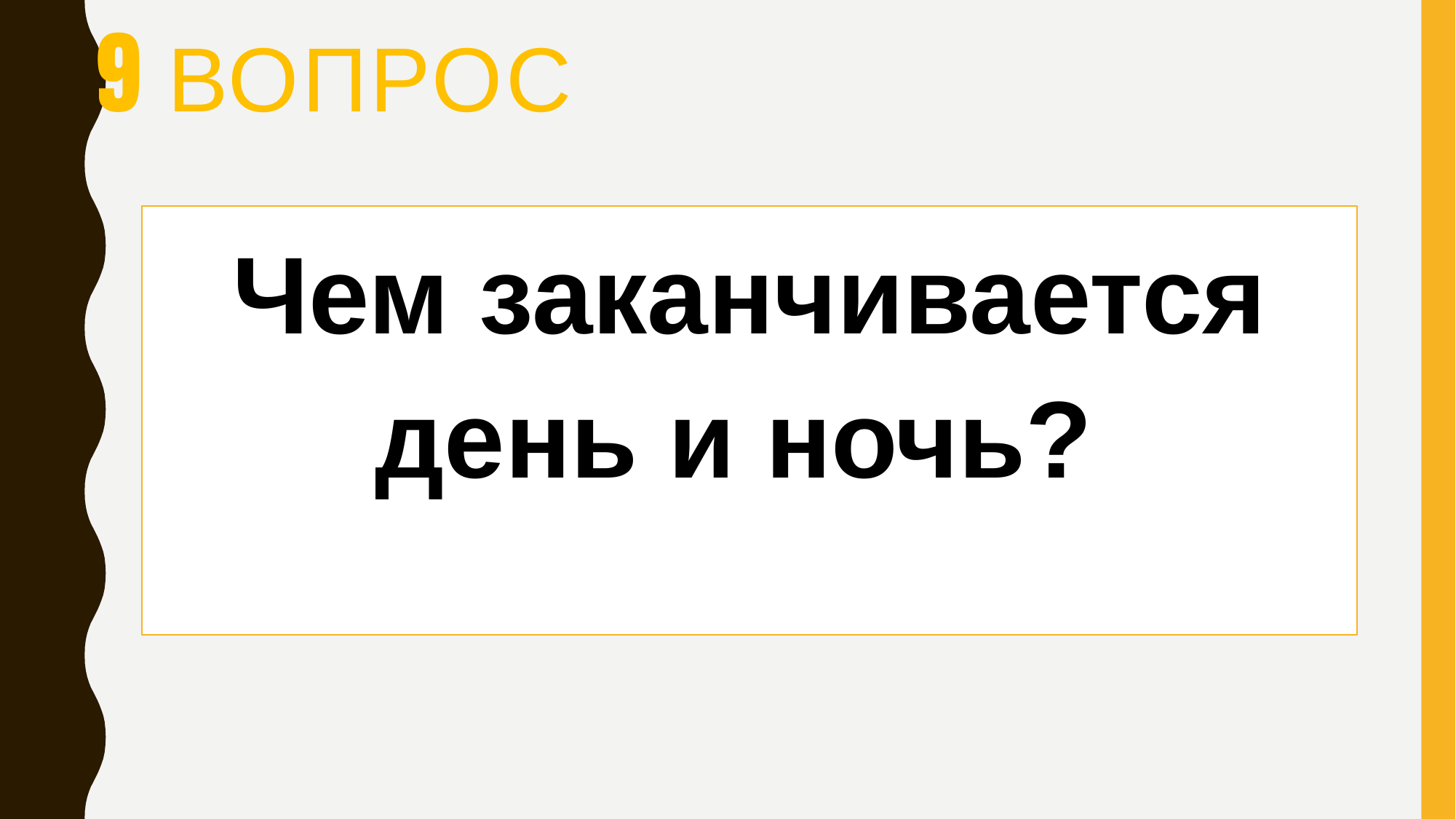

# 9 вопрос
Чем заканчивается день и ночь?